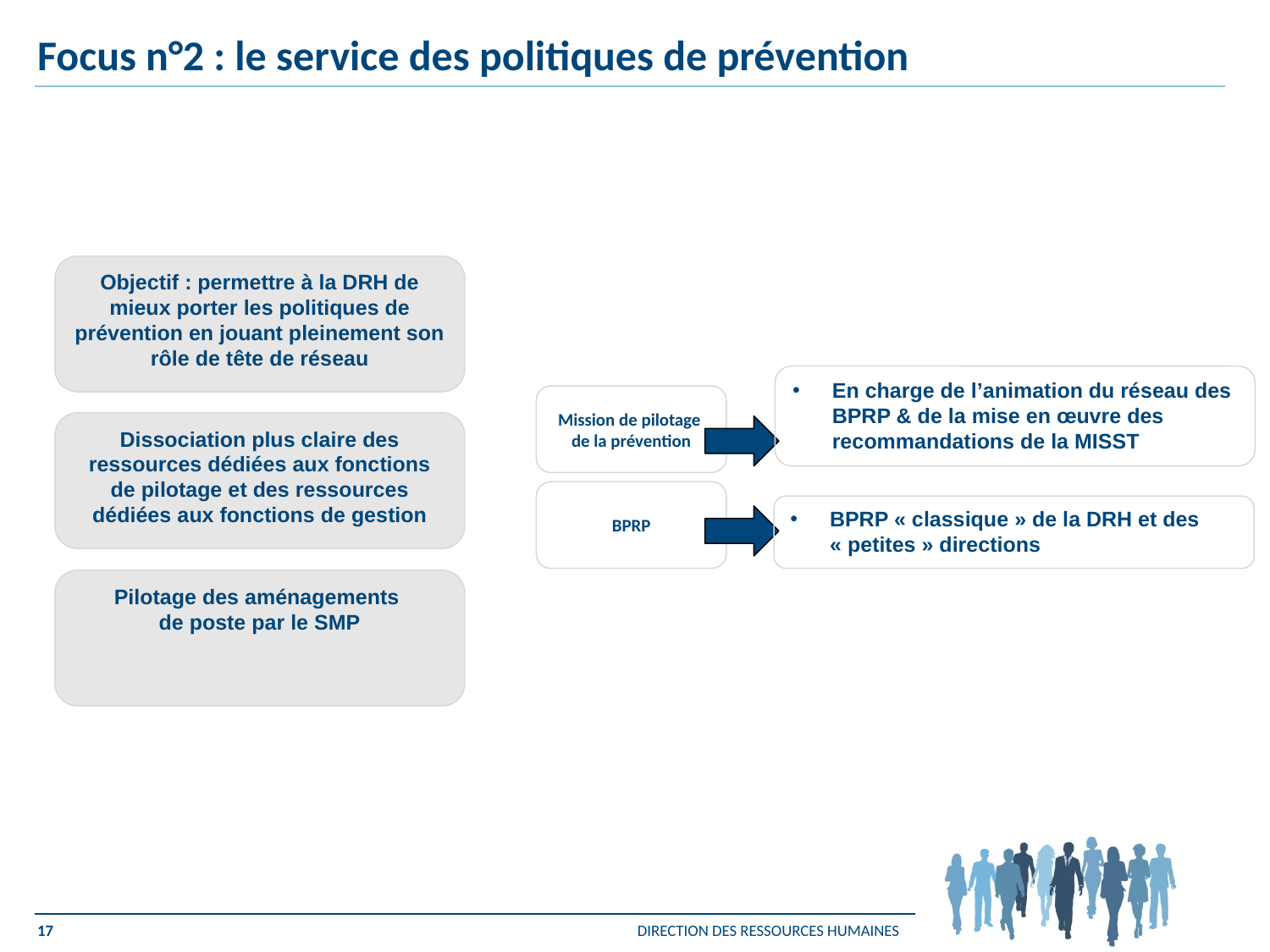

Focus n°2 : le service des politiques de prévention
Objectif : permettre à la DRH de mieux porter les politiques de prévention en jouant pleinement son rôle de tête de réseau

En charge de l’animation du réseau des BPRP & de la mise en œuvre des recommandations de la MISST
Mission de pilotage
de la prévention
Dissociation plus claire des ressources dédiées aux fonctions de pilotage et des ressources dédiées aux fonctions de gestion

BPRP
BPRP « classique » de la DRH et des « petites » directions

Pilotage des aménagements
de poste par le SMP